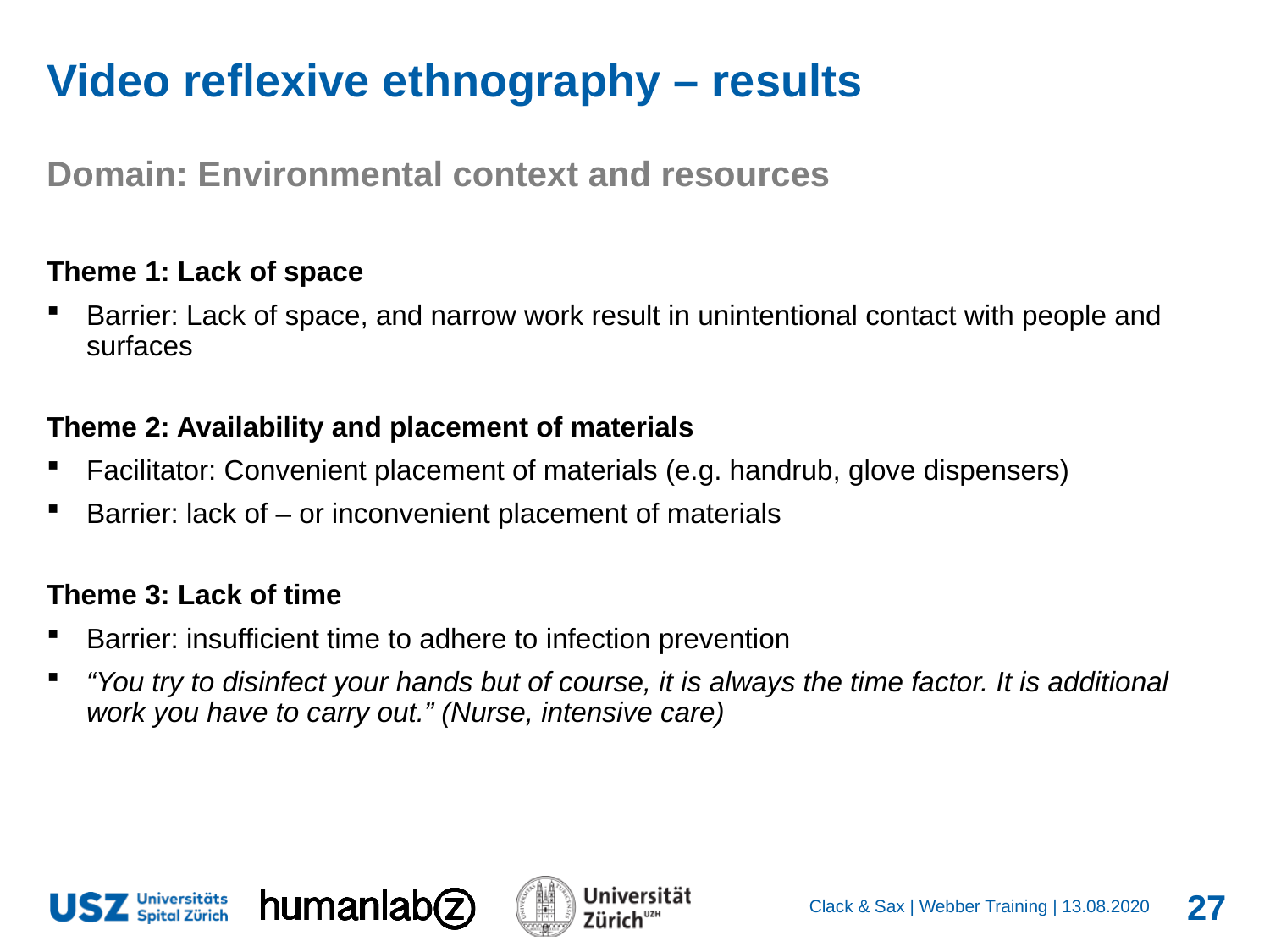

# Video reflexive ethnography – results Domain: Environmental context and resources
Theme 1: Lack of space
Barrier: Lack of space, and narrow work result in unintentional contact with people and surfaces
Theme 2: Availability and placement of materials
Facilitator: Convenient placement of materials (e.g. handrub, glove dispensers)
Barrier: lack of – or inconvenient placement of materials
Theme 3: Lack of time
Barrier: insufficient time to adhere to infection prevention
“You try to disinfect your hands but of course, it is always the time factor. It is additional work you have to carry out.” (Nurse, intensive care)

27
Clack & Sax | Webber Training |
13.08.2020